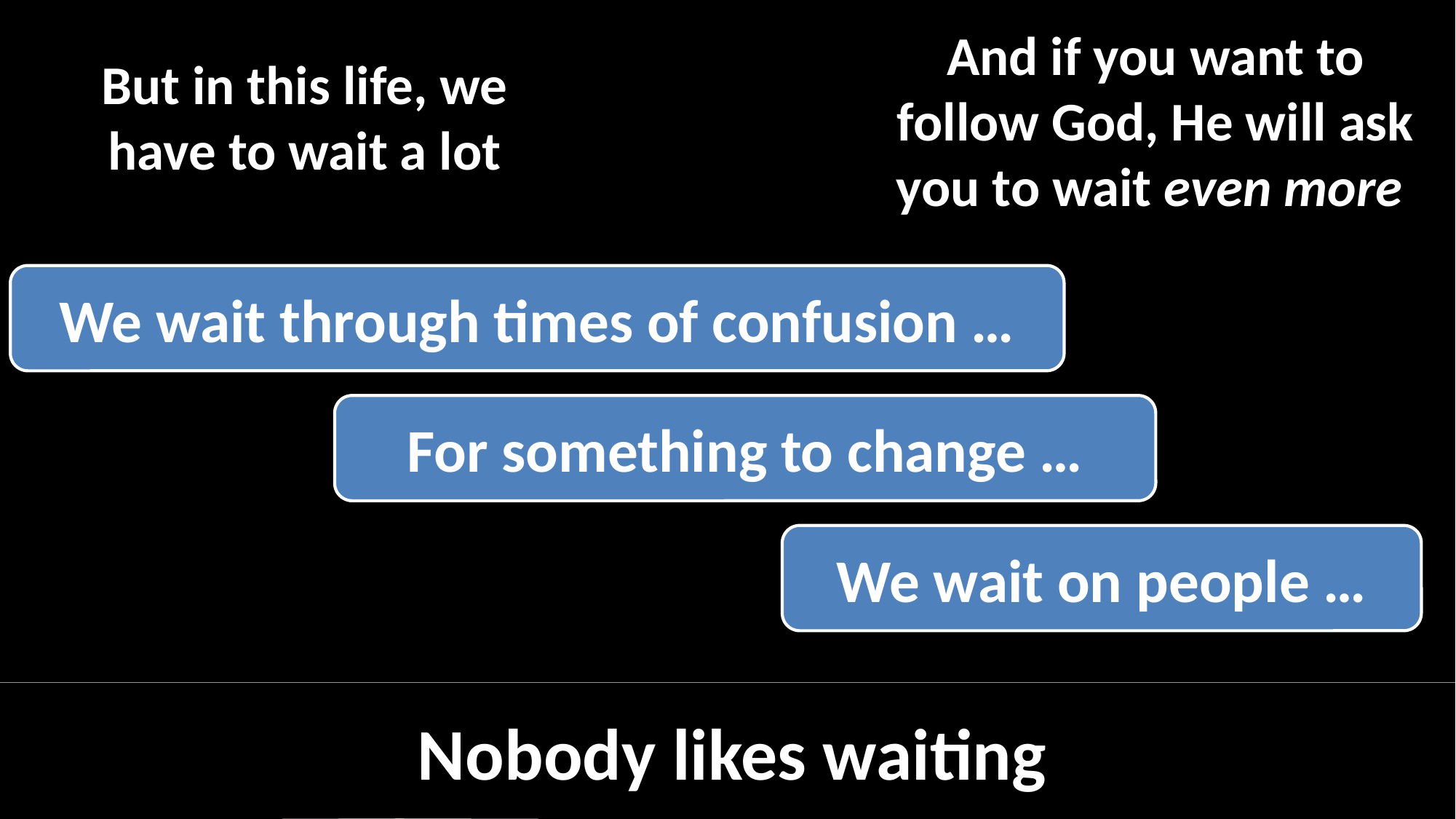

But in this life, we have to wait a lot
And if you want to follow God, He will ask you to wait even more
We wait through times of confusion …
For something to change …
We wait on people …
Nobody likes waiting
Acts 1:13 When they had entered the city, they went up to the upper room where they were staying;